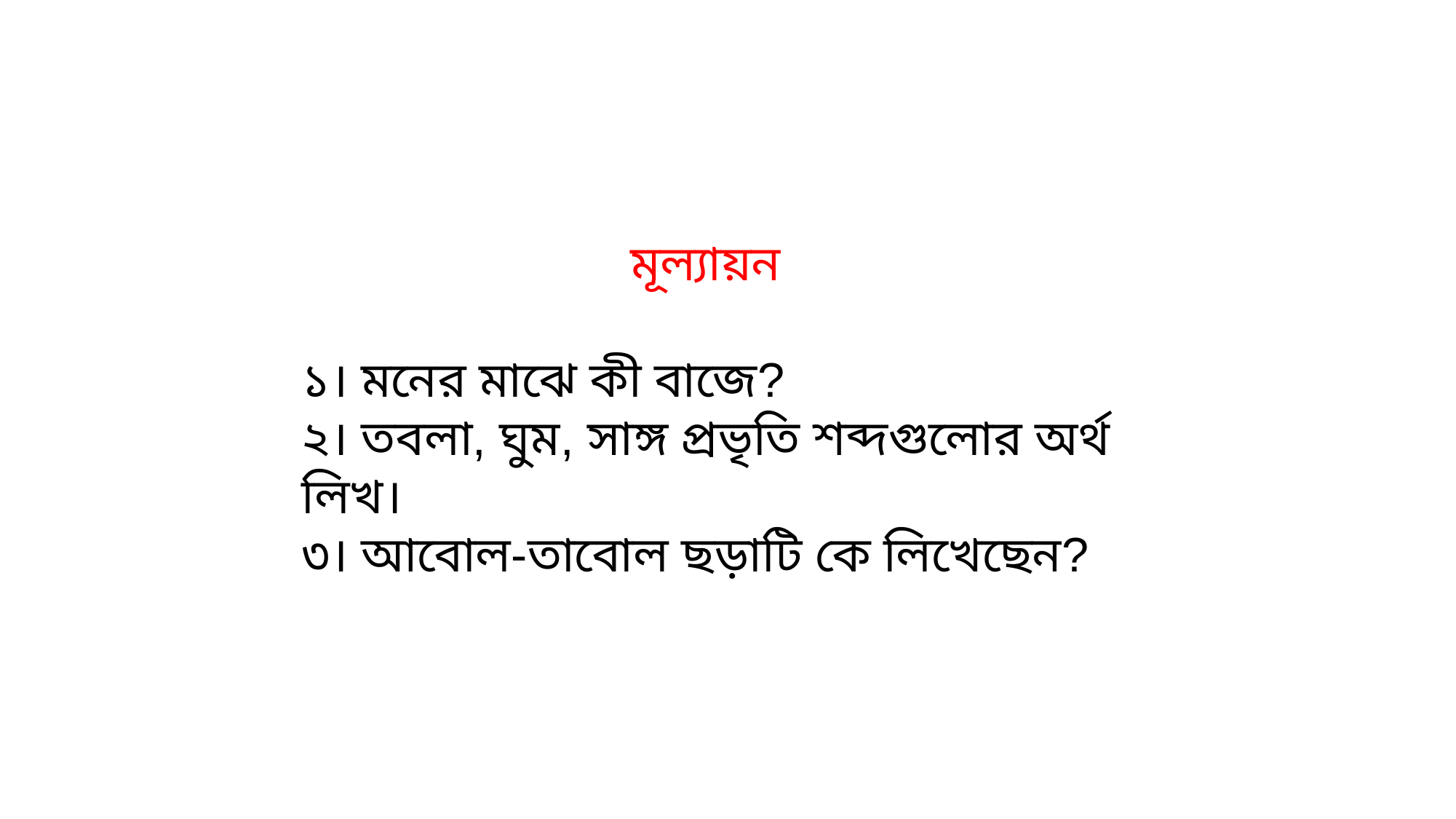

মূল্যায়ন

১। মনের মাঝে কী বাজে?
২। তবলা, ঘুম, সাঙ্গ প্রভৃতি শব্দগুলোর অর্থ লিখ।
৩। আবোল-তাবোল ছড়াটি কে লিখেছেন?